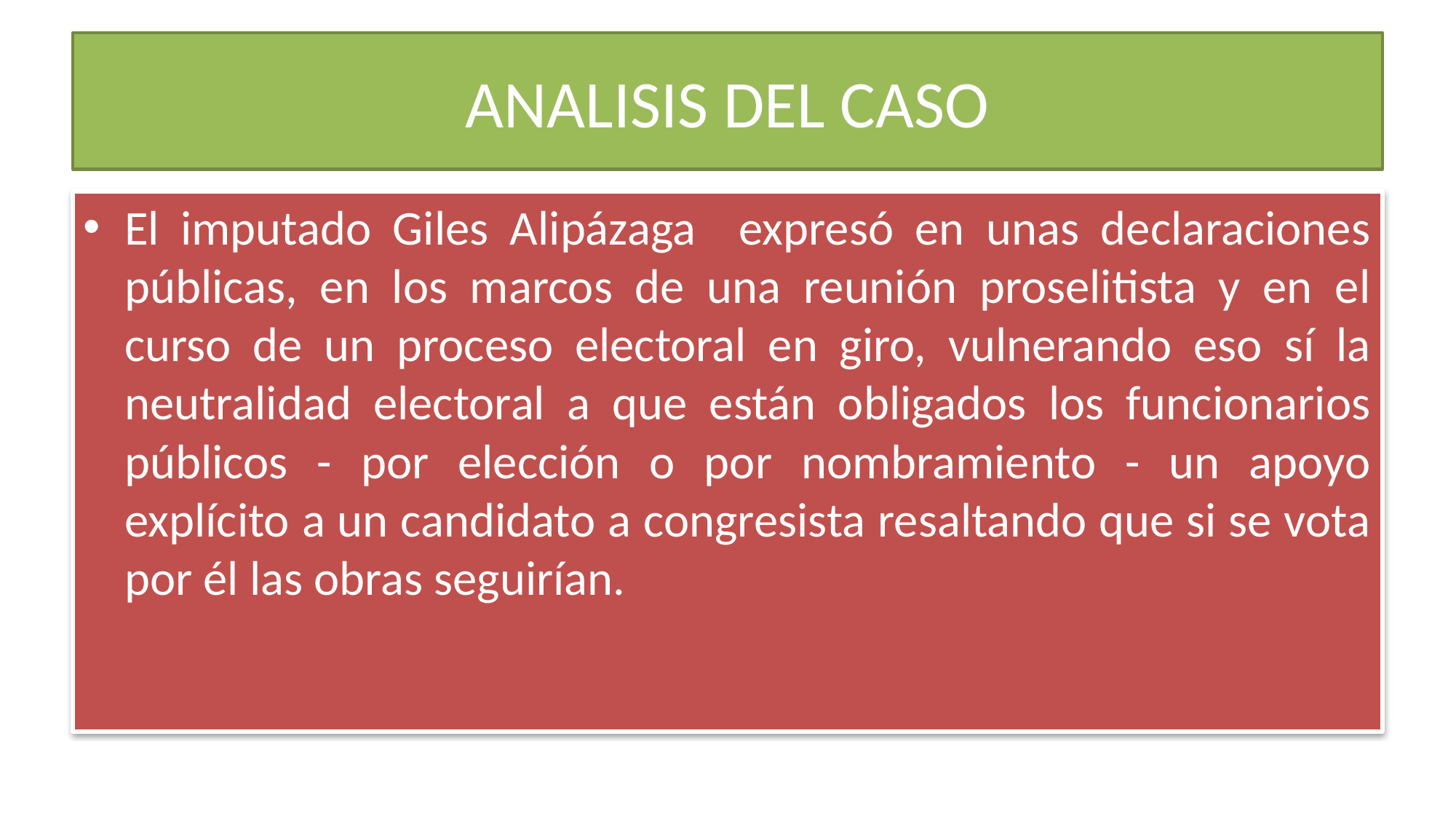

# ANALISIS DEL CASO
El imputado Giles Alipázaga  expresó en unas declaraciones públicas, en los marcos de una reunión proselitista y en el curso de un proceso electoral en giro, vulnerando eso sí la neutralidad electoral a que están obligados los funcionarios públicos - por elección o por nombramiento - un apoyo explícito a un candidato a congresista resaltando que si se vota por él las obras seguirían.